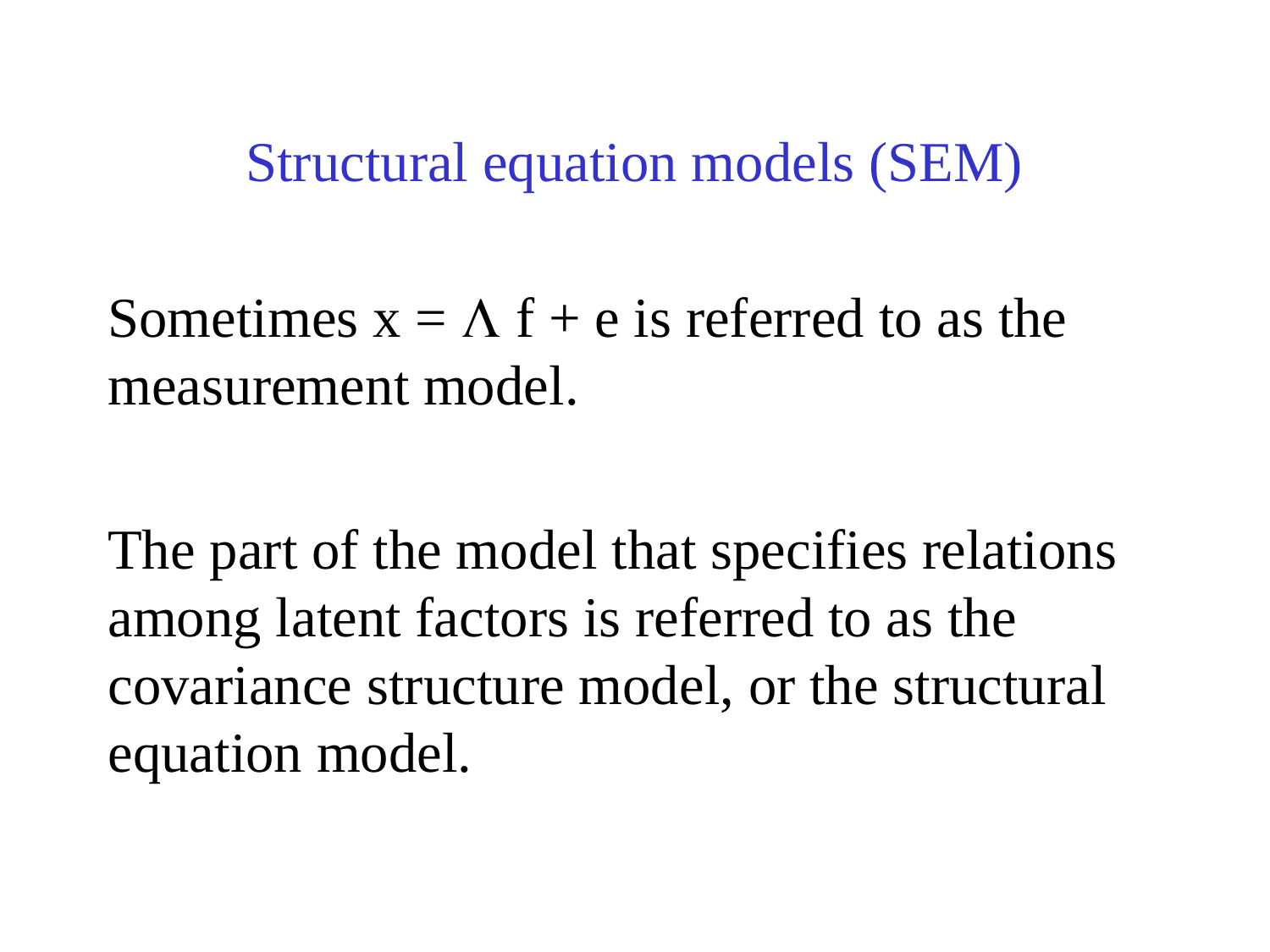

Structural equation models (SEM)
Sometimes x = Λ f + e is referred to as the measurement model.

The part of the model that specifies relations among latent factors is referred to as the covariance structure model, or the structural equation model.